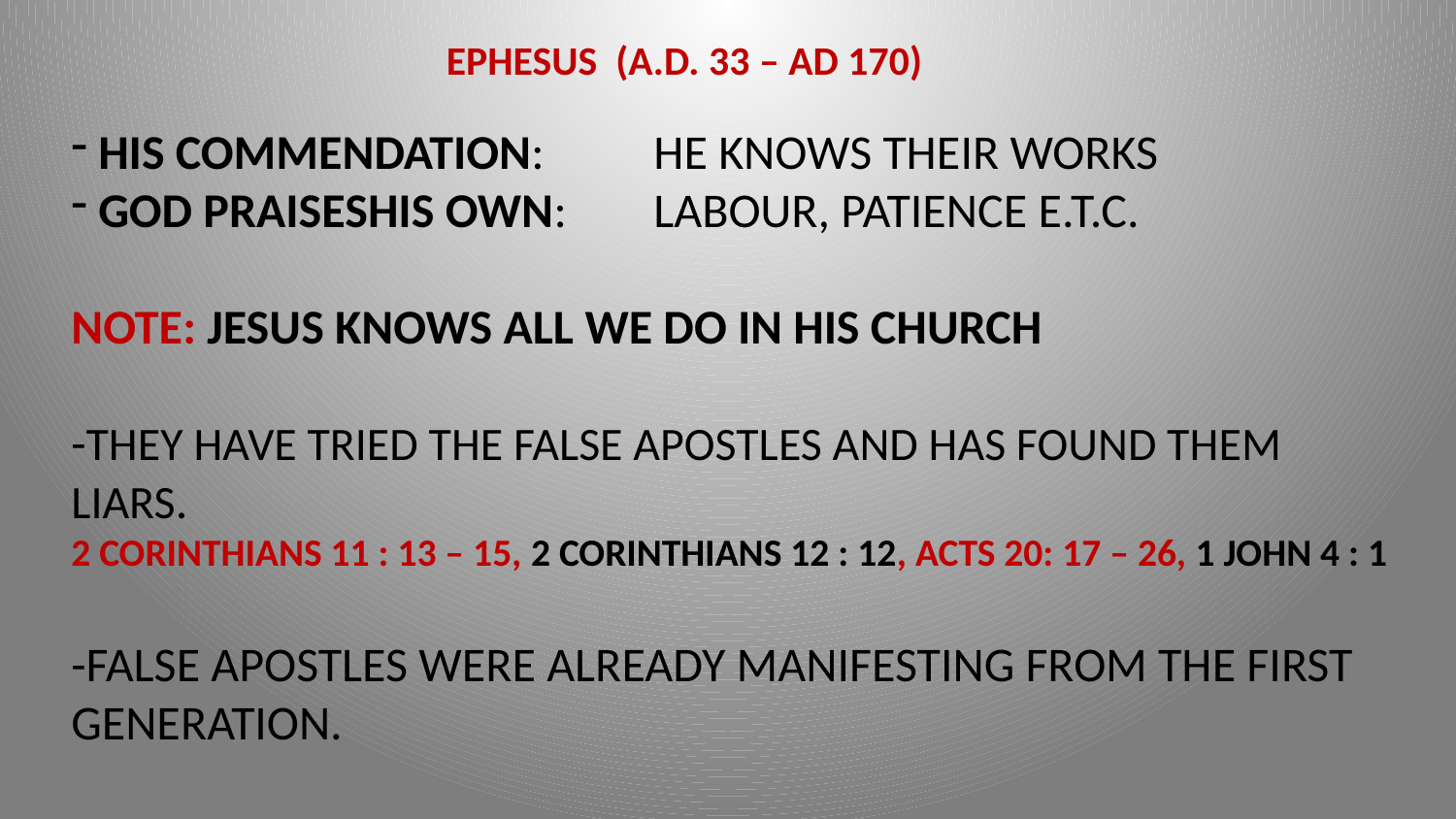

EPHESUS  (A.D. 33 – AD 170)
 HIS COMMENDATION:  	HE KNOWS THEIR WORKS
 GOD PRAISESHIS OWN: 	LABOUR, PATIENCE E.T.C.

NOTE: JESUS KNOWS ALL WE DO IN HIS CHURCH

-THEY HAVE TRIED THE FALSE APOSTLES AND HAS FOUND THEM LIARS.
2 CORINTHIANS 11 : 13 – 15, 2 CORINTHIANS 12 : 12, ACTS 20: 17 – 26, 1 JOHN 4 : 1

-FALSE APOSTLES WERE ALREADY MANIFESTING FROM THE FIRST GENERATION.